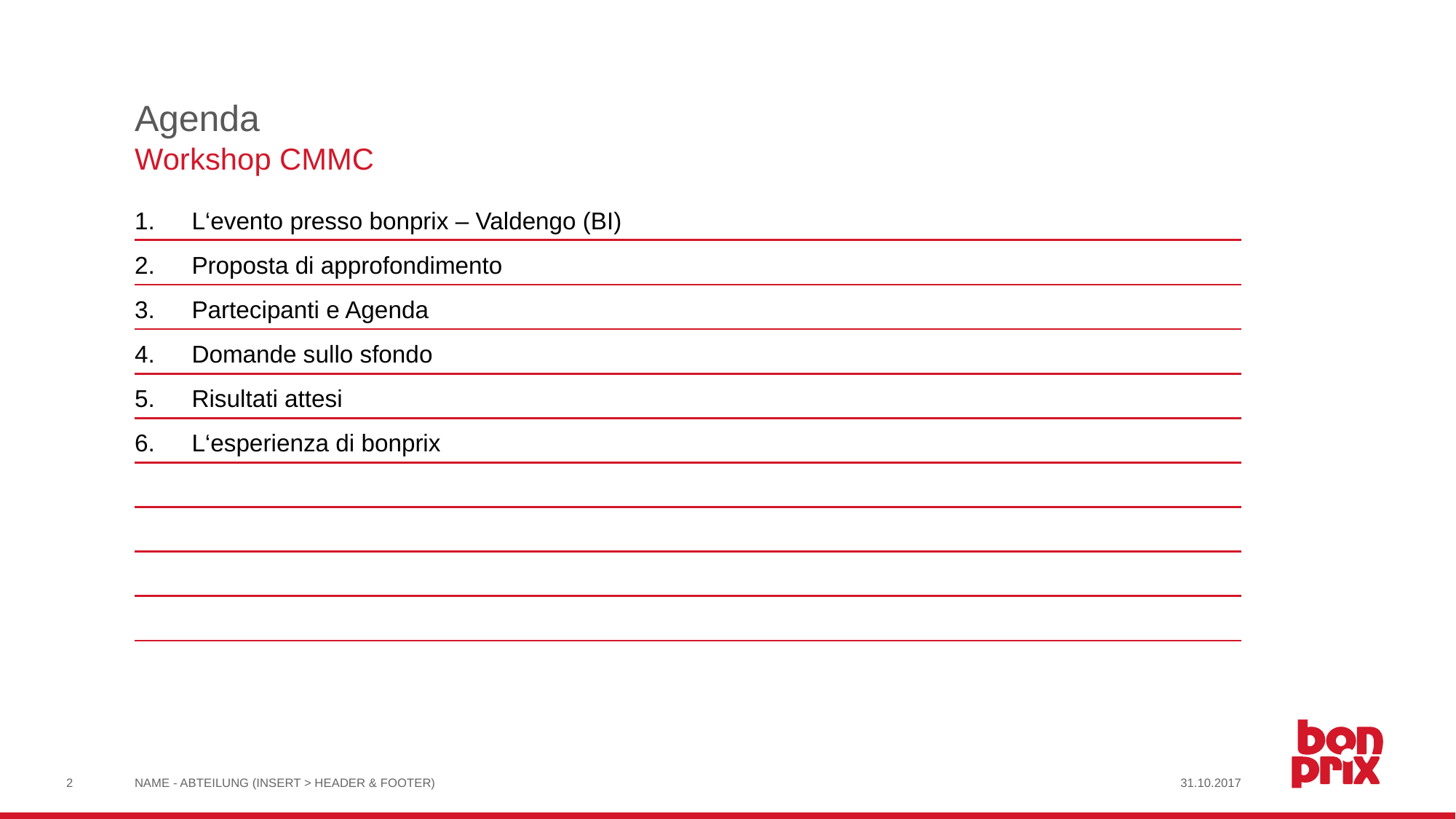

# Agenda
Workshop CMMC
| 1. | L‘evento presso bonprix – Valdengo (BI) |
| --- | --- |
| 2. | Proposta di approfondimento |
| 3. | Partecipanti e Agenda |
| 4. | Domande sullo sfondo |
| 5. | Risultati attesi |
| 6. | L‘esperienza di bonprix |
|  |  |
|  |  |
|  |  |
|  |  |
2
NAME - ABTEILUNG (INSERT > HEADER & FOOTER)
31.10.2017